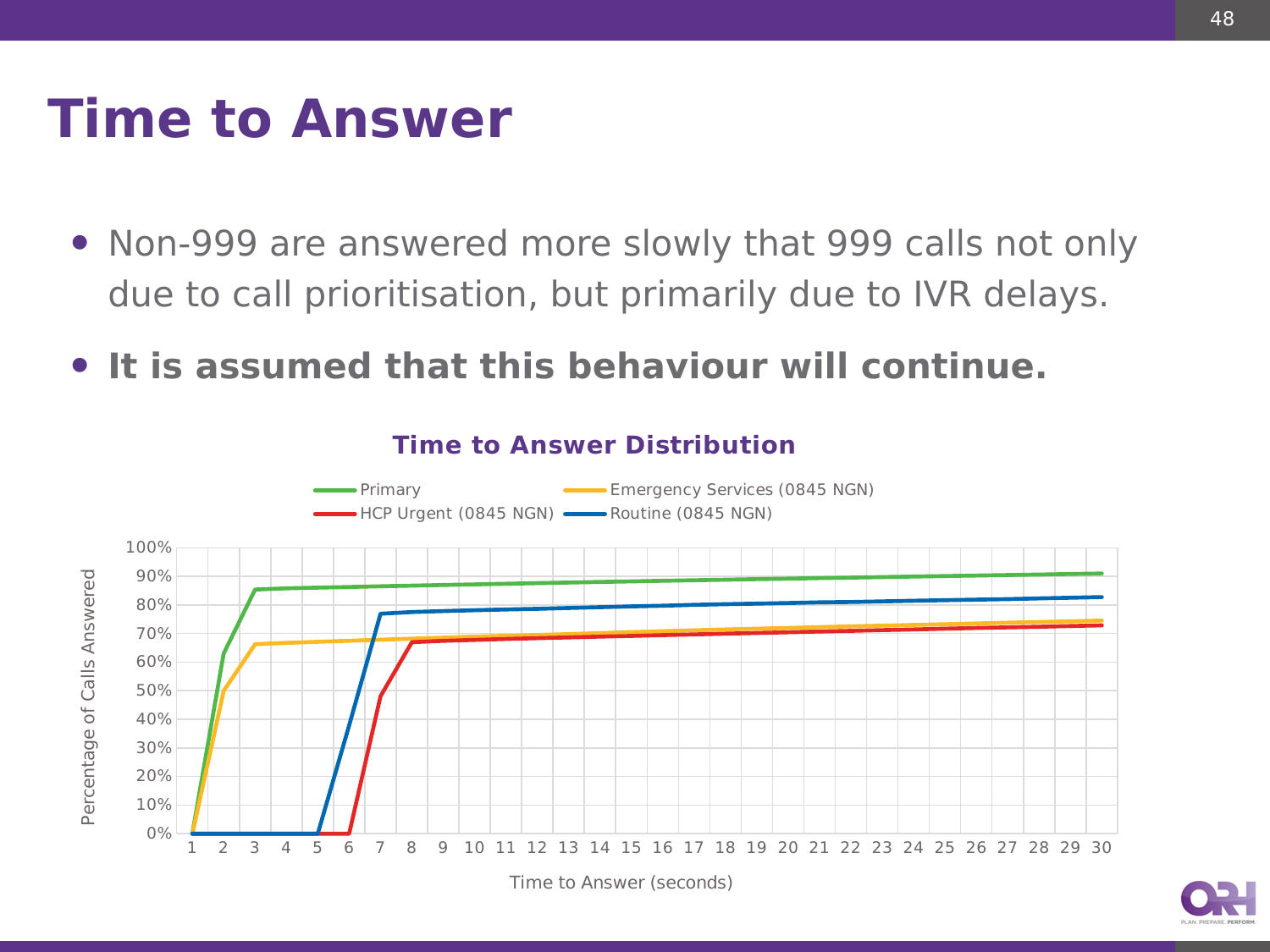

48
# Time to Answer
Non-999 are answered more slowly that 999 calls not only due to call prioritisation, but primarily due to IVR delays.
It is assumed that this behaviour will continue.

### Chart: Time to Answer Distribution

| Category | Primary | Emergency Services (0845 NGN) | HCP Urgent (0845 NGN) | Routine (0845 NGN) |
|---|---|---|---|---|
| 1 | 4.197624144734081e-06 | 0.0 | 0.0 | 0.0 |
| 2 | 0.630346723754355 | 0.4995345673266263 | 0.0 | 0.0 |
| 3 | 0.8538513201527934 | 0.6626329168307615 | 0.0 | 0.0 |
| 4 | 0.8580132644922972 | 0.6673409473345029 | 0.0 | 0.0 |
| 5 | 0.8604919615497627 | 0.6710644087214922 | 0.0 | 0.0 |
| 6 | 0.862815346513873 | 0.6747520675951452 | 0.0 | 0.3784779254392514 |
| 7 | 0.8651450279142004 | 0.6784039239554617 | 0.48075766301913353 | 0.7692001393658852 |
| 8 | 0.8674537211938042 | 0.68203787905911 | 0.6697638702246113 | 0.7751729630182668 |
| 9 | 0.8696910548629474 | 0.685564426622749 | 0.6744992640941959 | 0.7786073366183862 |
| 10 | 0.8718633253578473 | 0.6892699867530702 | 0.6777884430792859 | 0.7814444278532675 |
| 11 | 0.8740670780338327 | 0.6921162865633168 | 0.6809368400844692 | 0.7840824249664028 |
| 12 | 0.8762204592200813 | 0.6950520926569046 | 0.6838036731298394 | 0.7863720073664824 |
| 13 | 0.8782584057423497 | 0.6980416025204971 | 0.6864657323862545 | 0.7893086456622367 |
| 14 | 0.8803656130630062 | 0.70172926139415 | 0.6893069687080053 | 0.792145736897118 |
| 15 | 0.8823867690886956 | 0.7051305001611115 | 0.6917130607282268 | 0.7948832810711263 |
| 16 | 0.8843659488729377 | 0.7081916150513767 | 0.6944647085173098 | 0.797272410532079 |
| 17 | 0.88626537379843 | 0.7112706311983102 | 0.696960389070199 | 0.8004081429495794 |
| 18 | 0.8882403559585274 | 0.714367548601912 | 0.6995200614321366 | 0.802598178288786 |
| 19 | 0.8901334844478024 | 0.7167842182521215 | 0.7020029436232161 | 0.8044895724453736 |
| 20 | 0.891955253326617 | 0.7195052092656906 | 0.704473027452486 | 0.8066796077845801 |
| 21 | 0.8938315913193131 | 0.7223873115892737 | 0.7069815063671849 | 0.8090687372455329 |
| 22 | 0.8955799017755949 | 0.7250008950628336 | 0.7094131951110257 | 0.8103628490368822 |
| 23 | 0.8973261134198043 | 0.7275249722530523 | 0.7118704805784859 | 0.8124533373152157 |
| 24 | 0.8992213407211517 | 0.7300490494432711 | 0.7142637742368976 | 0.8146433726544223 |
| 25 | 0.9010158250430255 | 0.7325910278901581 | 0.7170026236641709 | 0.8165347668110099 |
| 26 | 0.9027326533182217 | 0.735133006337045 | 0.7194855058552504 | 0.8184759344980339 |
| 27 | 0.9045250388280232 | 0.7379077011206189 | 0.7215844371920392 | 0.8202180080633119 |
| 28 | 0.9063237207740417 | 0.7402348644874872 | 0.7236961668906379 | 0.8228560051764472 |
| 29 | 0.908149687277001 | 0.742758941677706 | 0.7262686376143852 | 0.8251953611069633 |
| 30 | 0.9098728119884143 | 0.7453546238945976 | 0.7286235361873679 | 0.8274351699766065 |